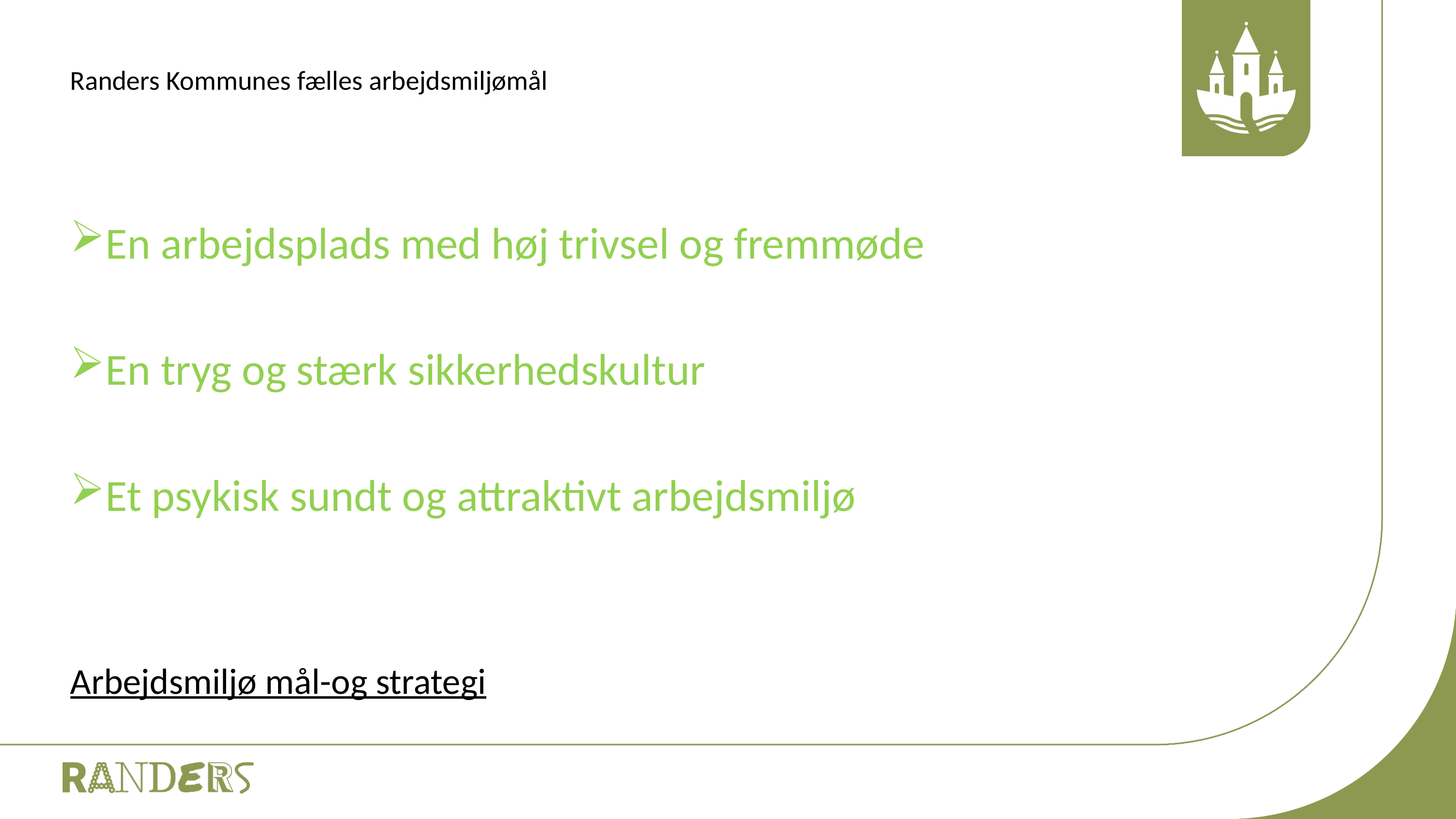

# Randers Kommunes fælles arbejdsmiljømål
En arbejdsplads med høj trivsel og fremmøde

En tryg og stærk sikkerhedskultur

Et psykisk sundt og attraktivt arbejdsmiljø

Arbejdsmiljø mål-og strategi